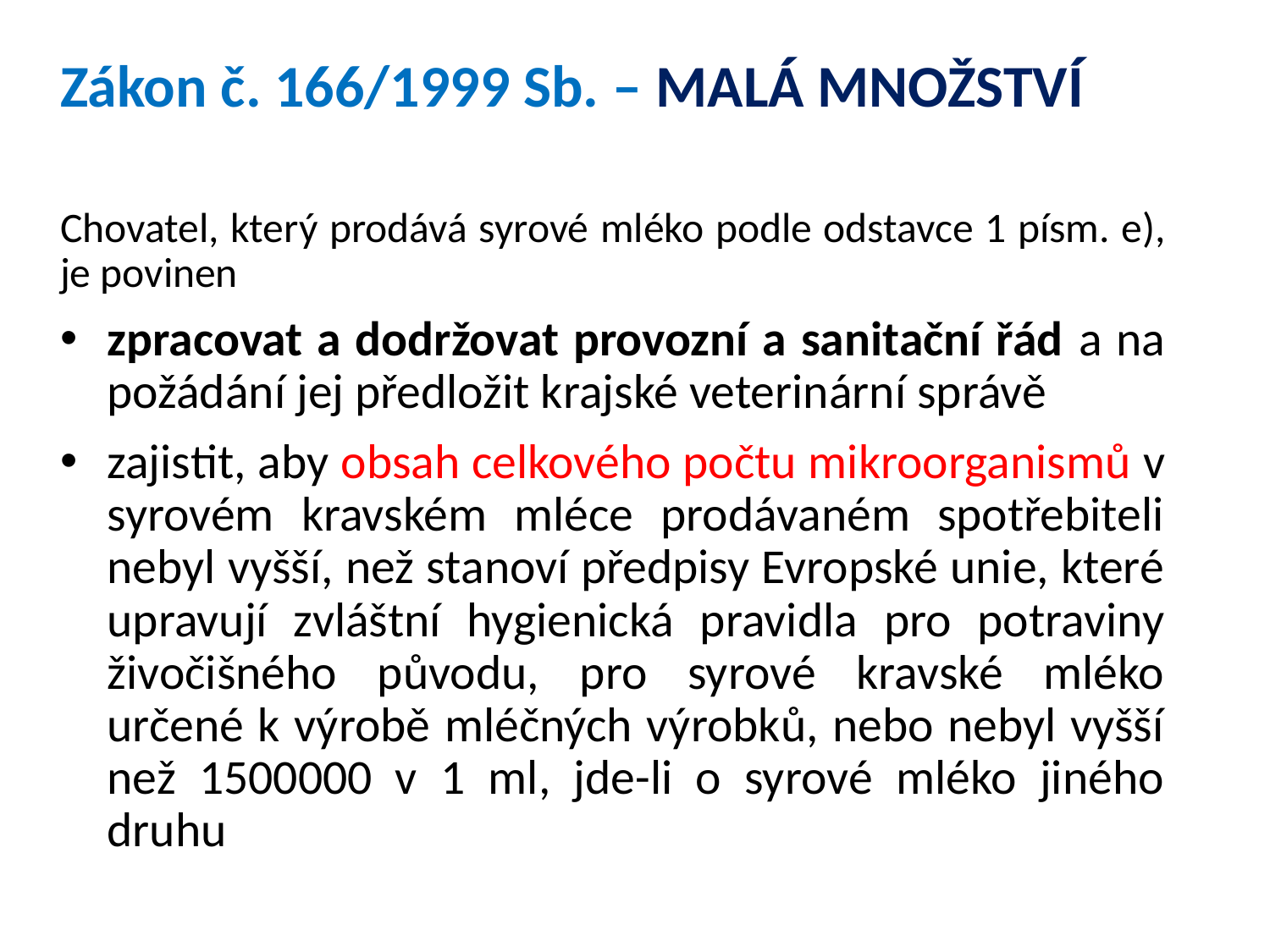

# Zákon č. 166/1999 Sb. – MALÁ MNOŽSTVÍ
Chovatel, který prodává syrové mléko podle odstavce 1 písm. e), je povinen
zpracovat a dodržovat provozní a sanitační řád a na požádání jej předložit krajské veterinární správě
zajistit, aby obsah celkového počtu mikroorganismů v syrovém kravském mléce prodávaném spotřebiteli nebyl vyšší, než stanoví předpisy Evropské unie, které upravují zvláštní hygienická pravidla pro potraviny živočišného původu, pro syrové kravské mléko určené k výrobě mléčných výrobků, nebo nebyl vyšší než 1500000 v 1 ml, jde-li o syrové mléko jiného druhu